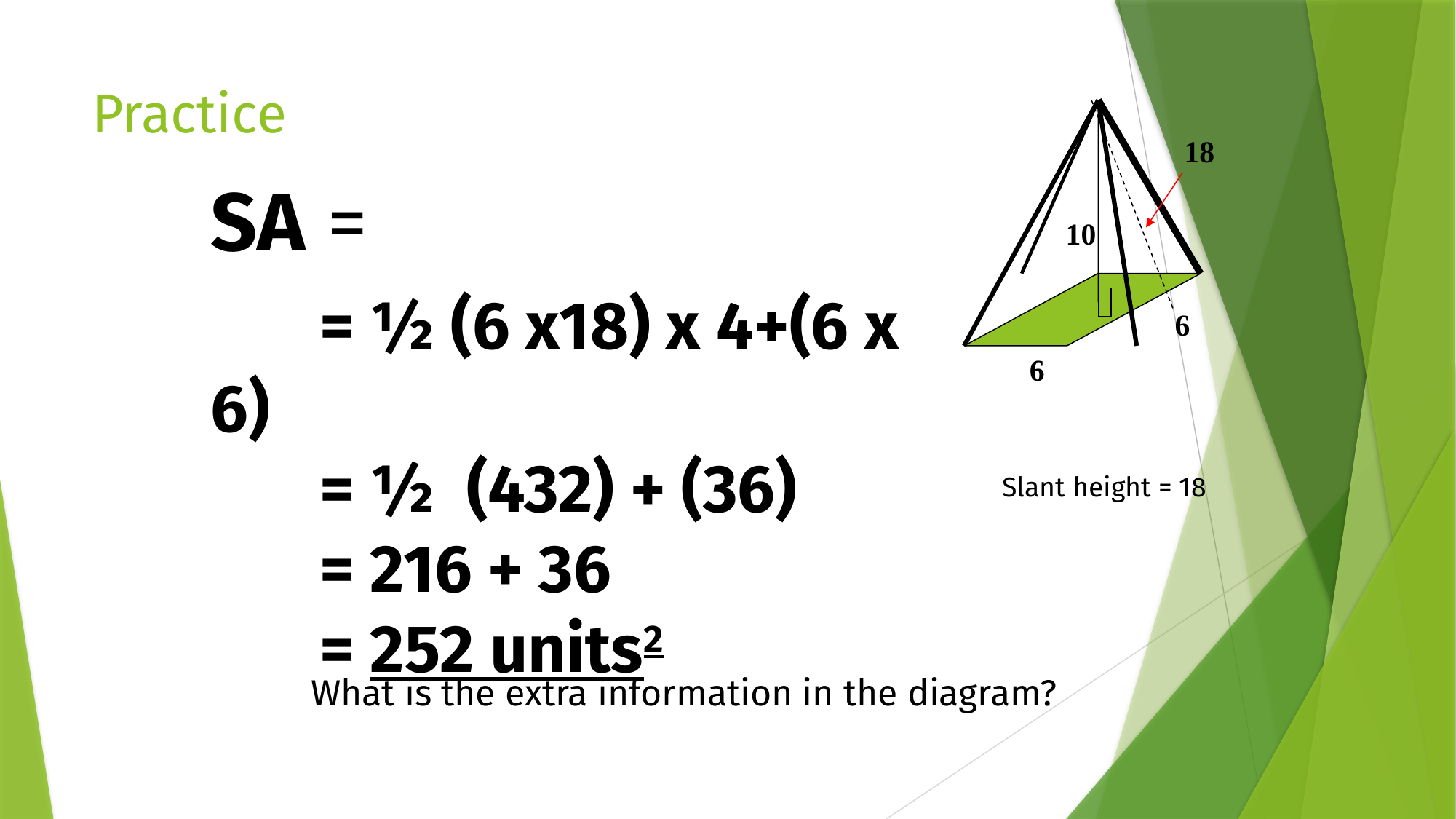

# Practice

18

6
10
6
SA =
	= ½ (6 x18) x 4+(6 x 6)
	= ½  (432) + (36)
	= 216 + 36
	= 252 units2
Slant height = 18
What is the extra information in the diagram?